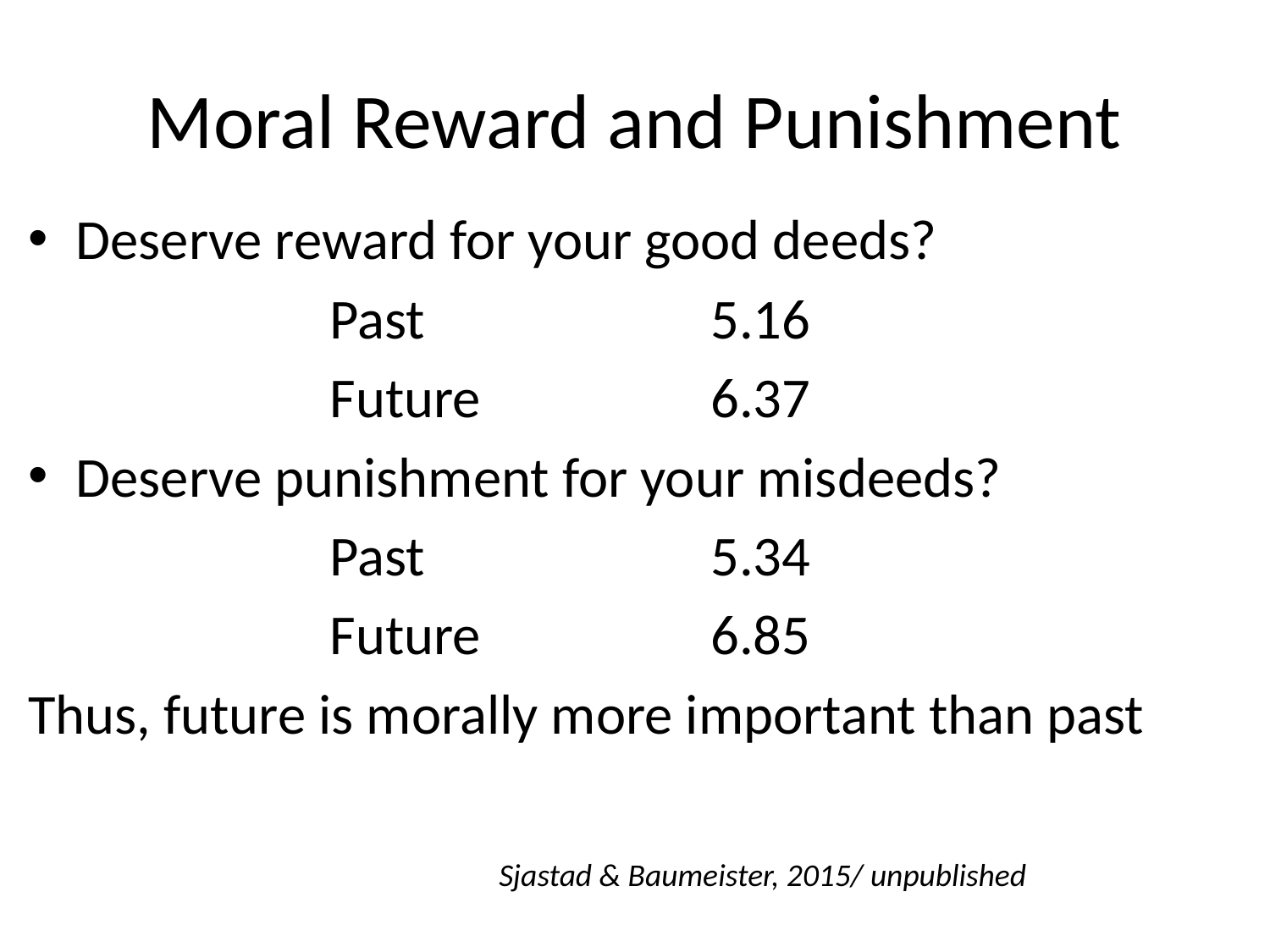

# Moral Reward and Punishment
Deserve reward for your good deeds?
			Past			5.16
			Future 		6.37
Deserve punishment for your misdeeds?
			Past			5.34
			Future 		6.85
Thus, future is morally more important than past

Sjastad & Baumeister, 2015/ unpublished